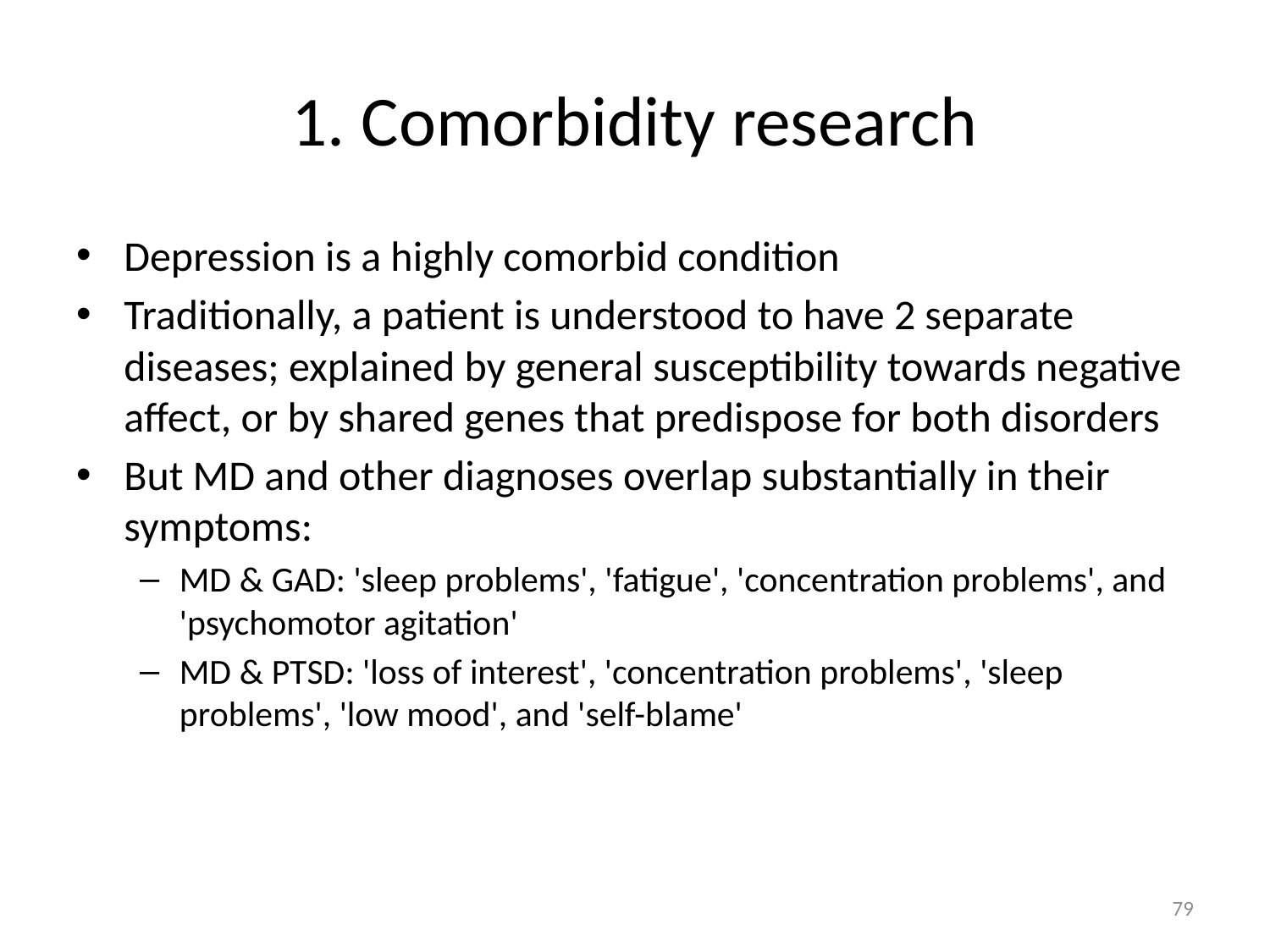

# 1. Comorbidity research
Depression is a highly comorbid condition
Traditionally, a patient is understood to have 2 separate diseases; explained by general susceptibility towards negative affect, or by shared genes that predispose for both disorders
But MD and other diagnoses overlap substantially in their symptoms:
MD & GAD: 'sleep problems', 'fatigue', 'concentration problems', and 'psychomotor agitation'
MD & PTSD: 'loss of interest', 'concentration problems', 'sleep problems', 'low mood', and 'self-blame'
79